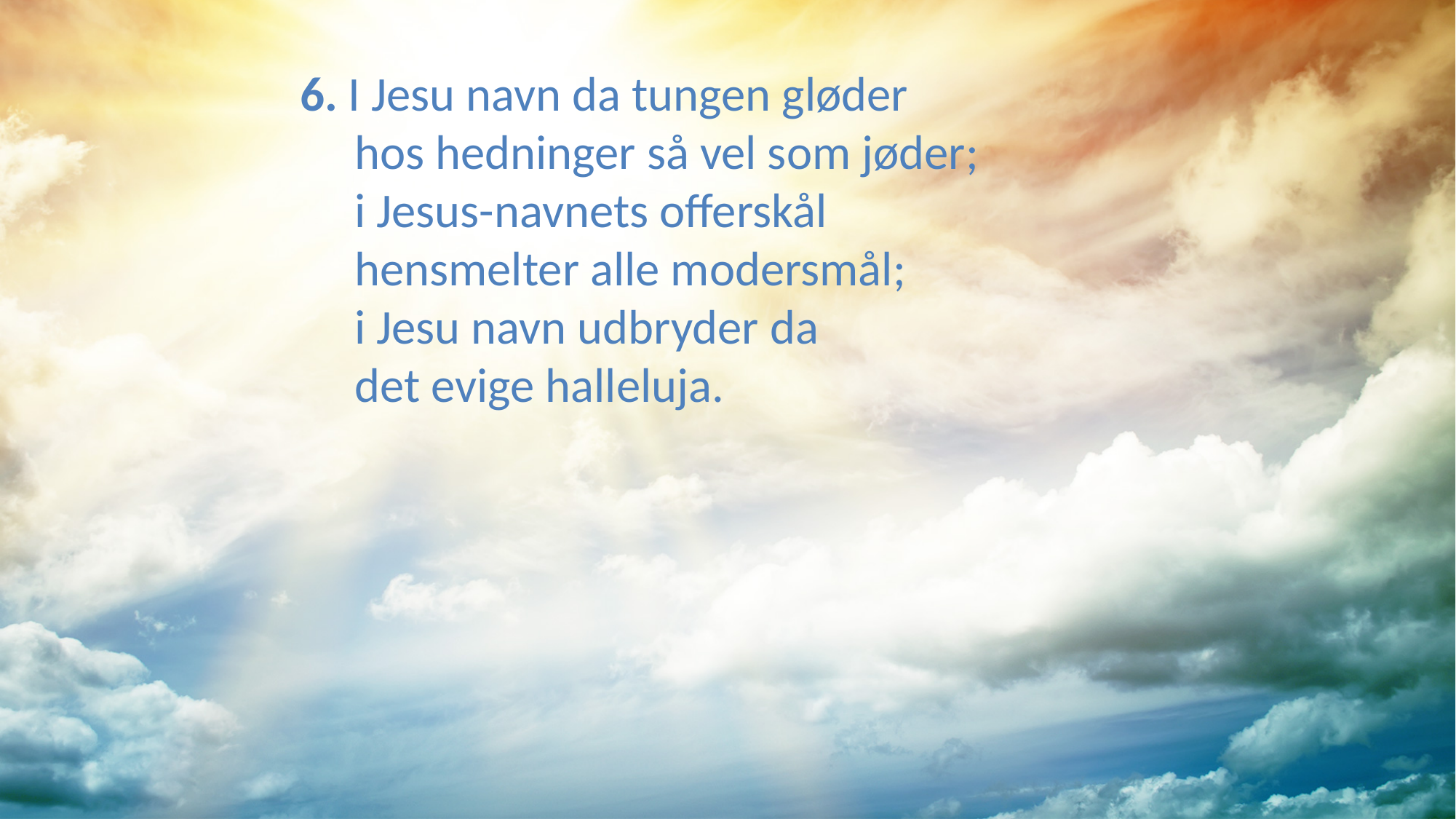

6. I Jesu navn da tungen gløder
hos hedninger så vel som jøder;
i Jesus-navnets offerskål
hensmelter alle modersmål;
i Jesu navn udbryder da
det evige halleluja.